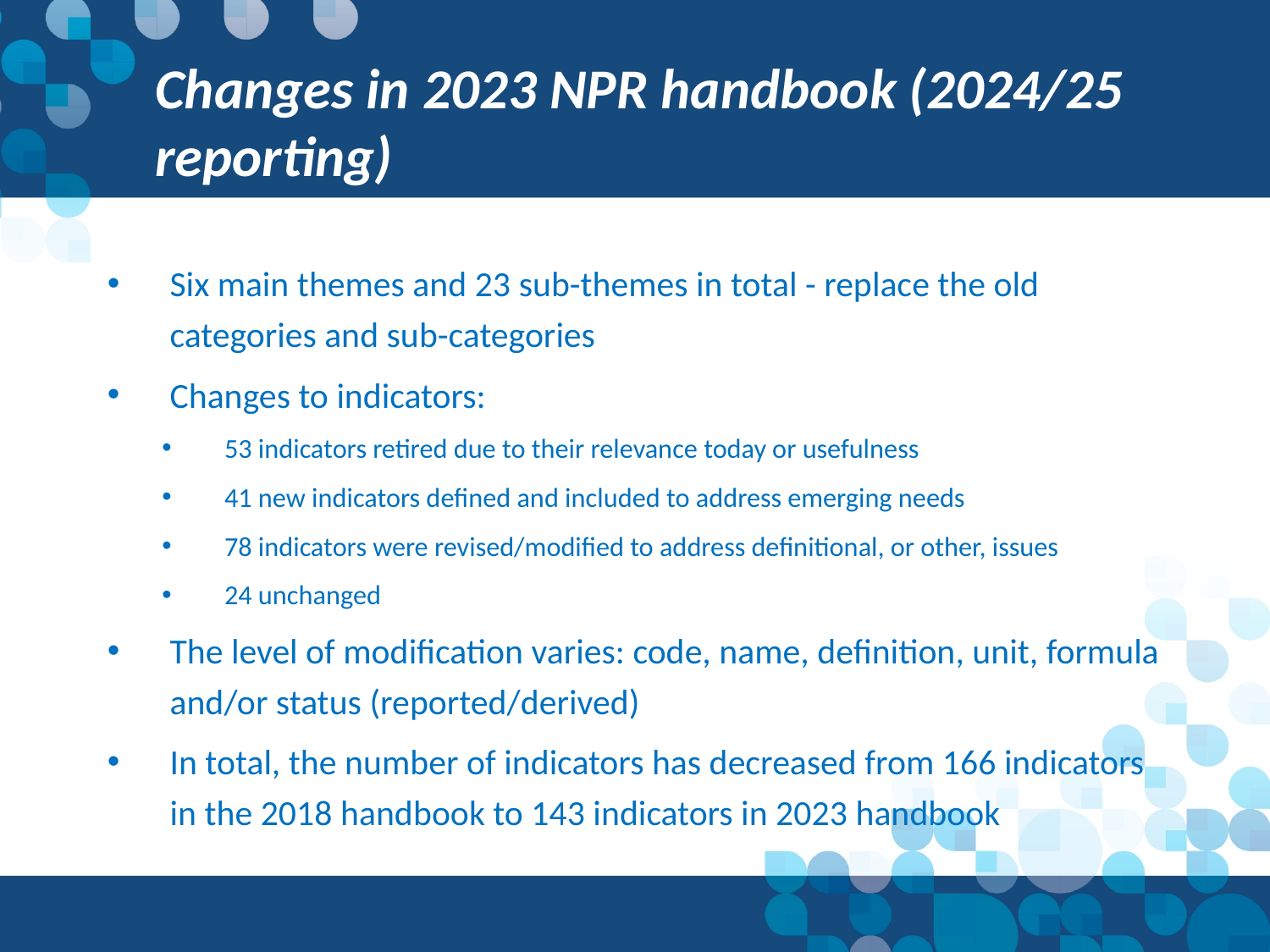

Changes in 2023 NPR handbook (2024/25 reporting)

Six main themes and 23 sub-themes in total - replace the old categories and sub-categories
Changes to indicators:
53 indicators retired due to their relevance today or usefulness
41 new indicators defined and included to address emerging needs
78 indicators were revised/modified to address definitional, or other, issues
24 unchanged
The level of modification varies: code, name, definition, unit, formula and/or status (reported/derived)
In total, the number of indicators has decreased from 166 indicators in the 2018 handbook to 143 indicators in 2023 handbook